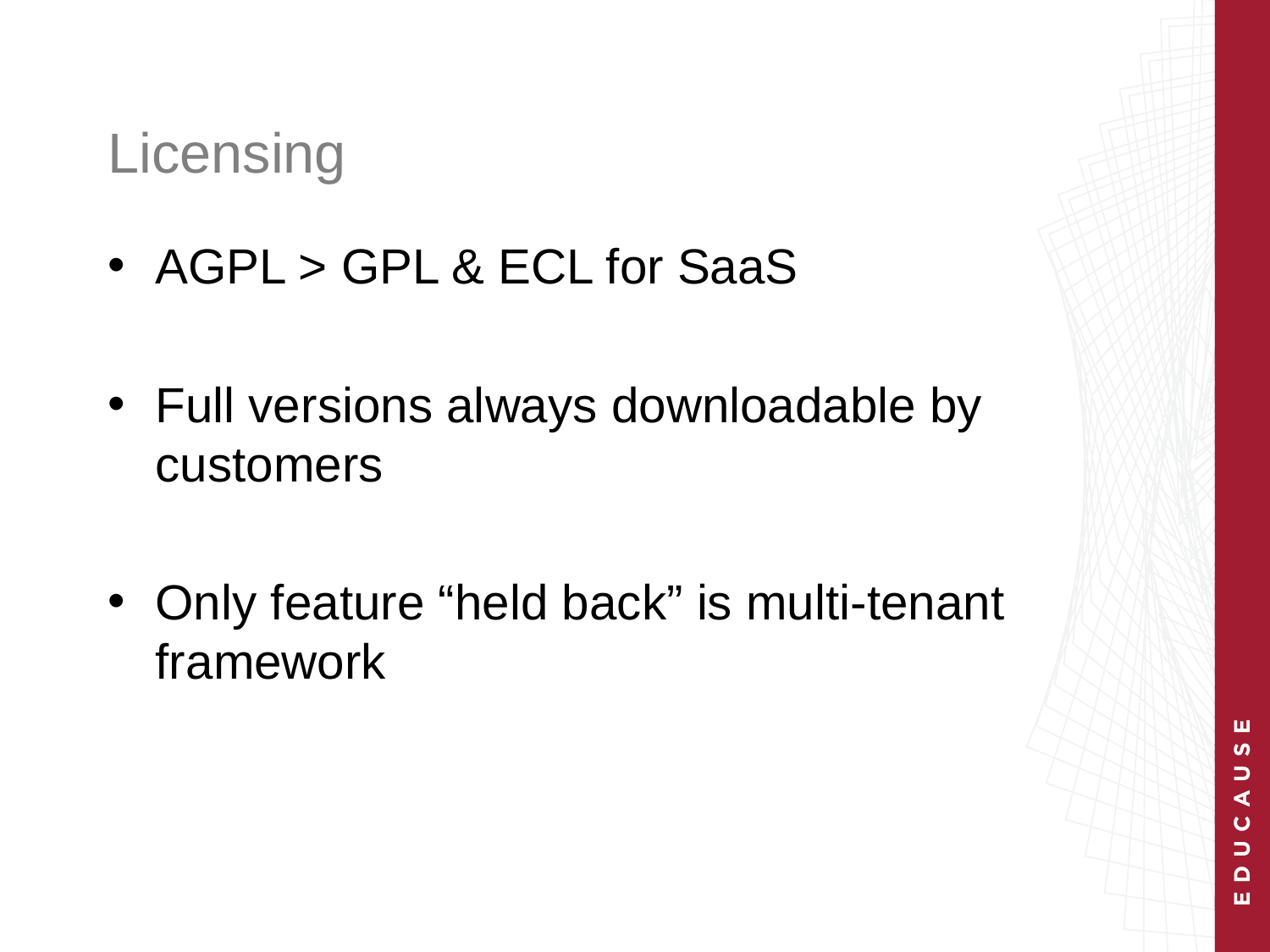

# Licensing
AGPL > GPL & ECL for SaaS

Full versions always downloadable by customers

Only feature “held back” is multi-tenant framework